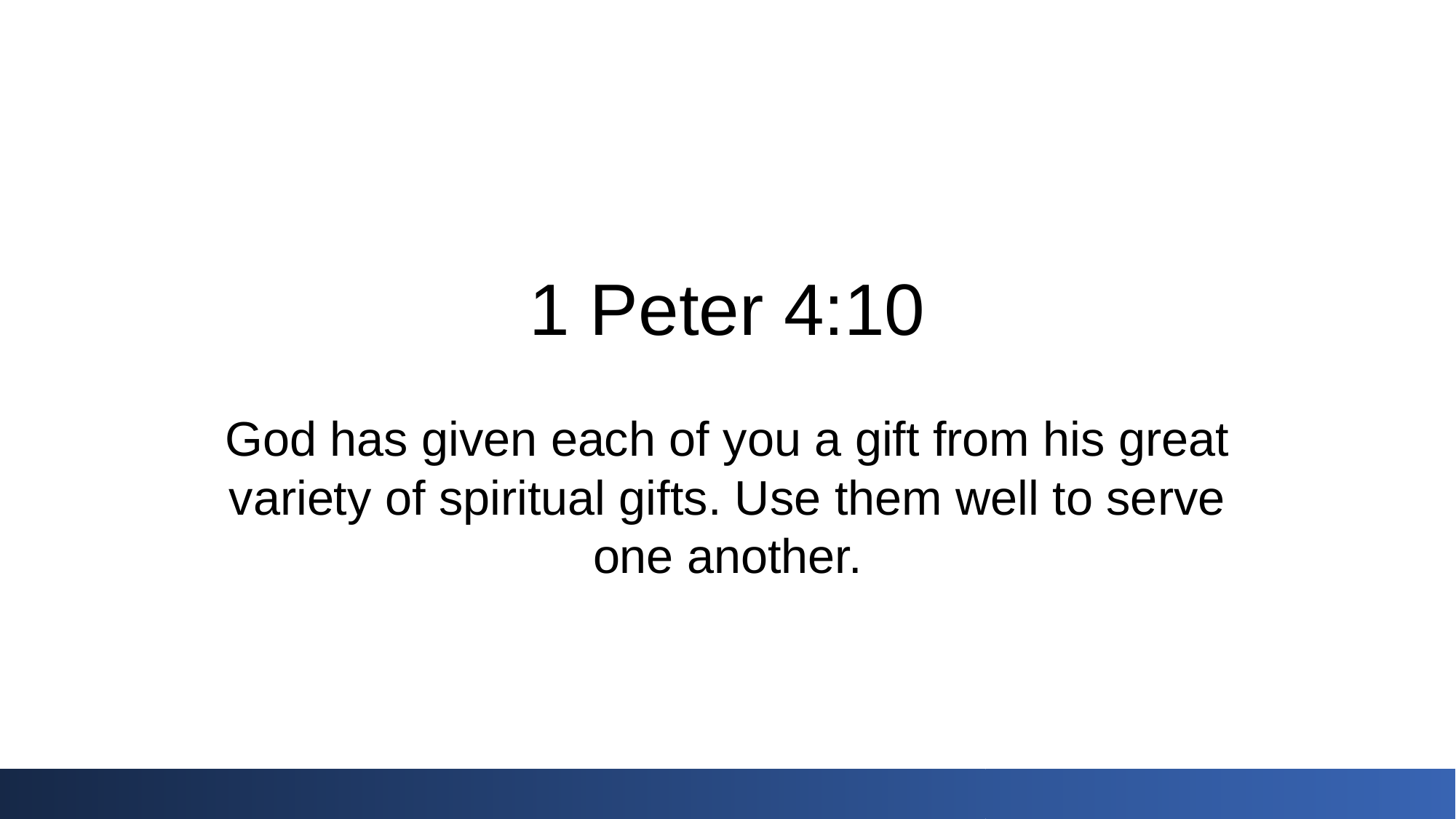

# 1 Peter 4:10 God has given each of you a gift from his great variety of spiritual gifts. Use them well to serve one another.